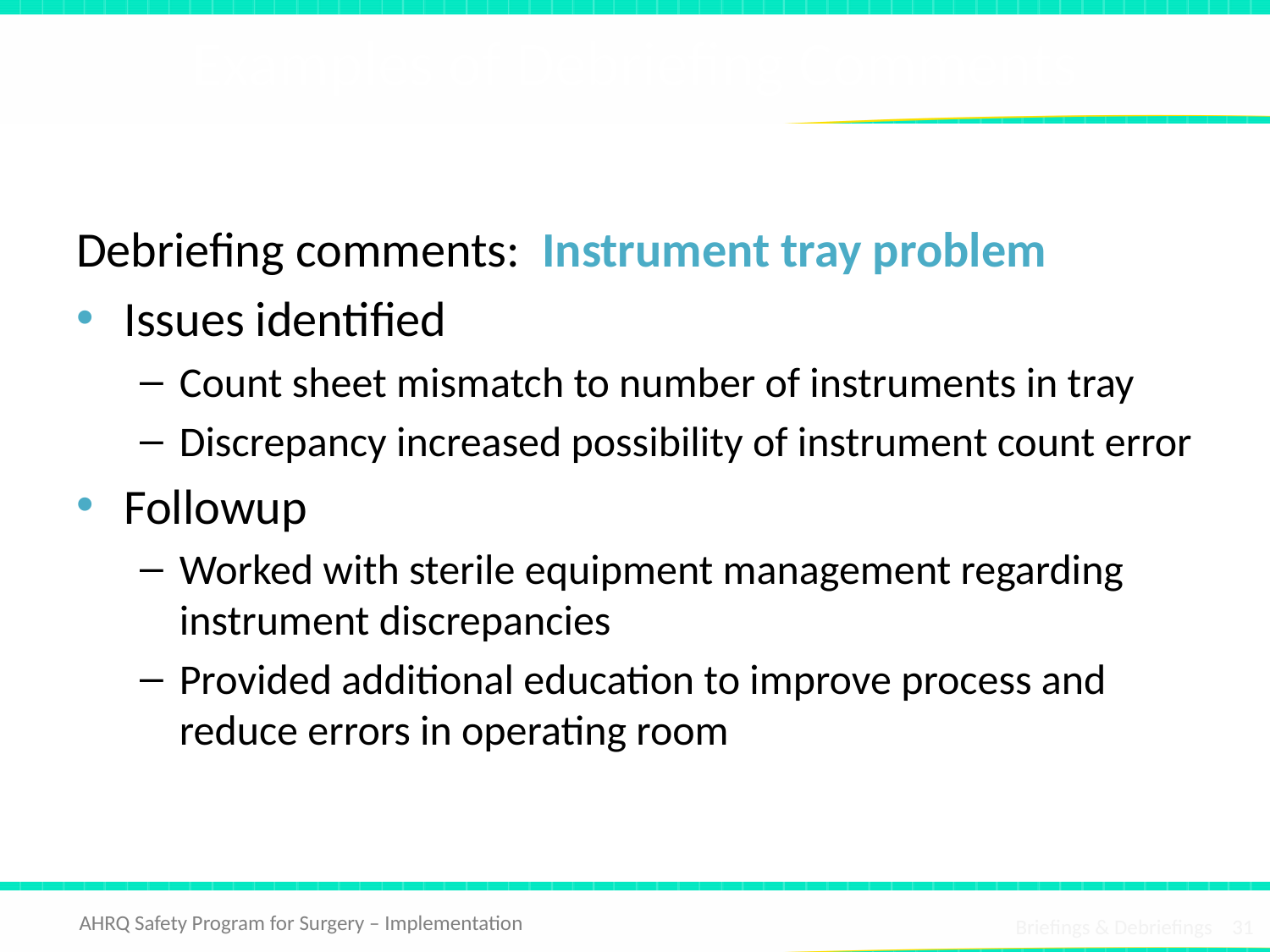

# Examples of Debriefing Comments
Debriefing comments:  Instrument tray problem
Issues identified
Count sheet mismatch to number of instruments in tray
Discrepancy increased possibility of instrument count error
Followup
Worked with sterile equipment management regarding instrument discrepancies
Provided additional education to improve process and reduce errors in operating room